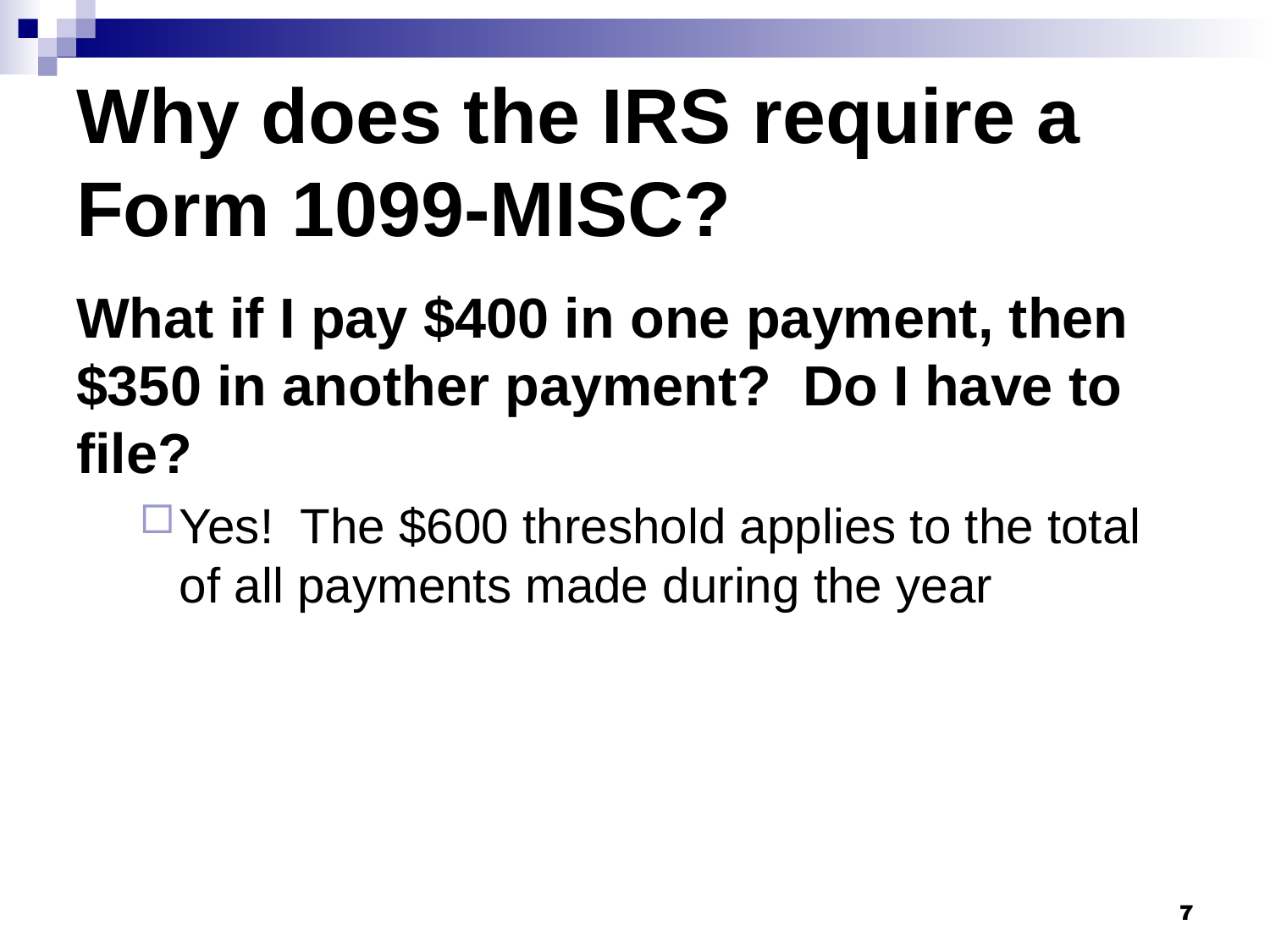

# Why does the IRS require a Form 1099-MISC?
What if I pay $400 in one payment, then $350 in another payment?  Do I have to file?
Yes!  The $600 threshold applies to the total of all payments made during the year
7